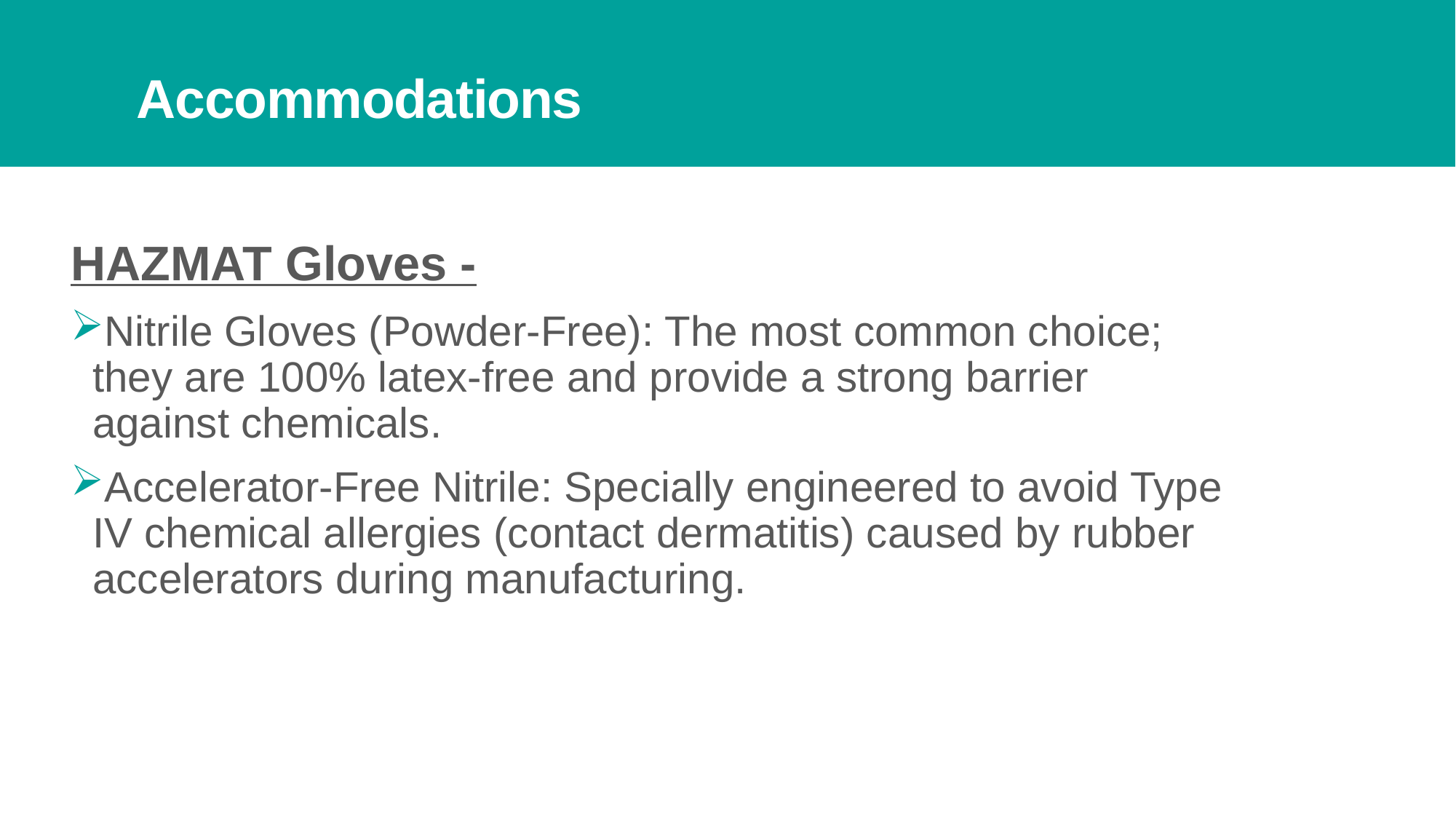

# Accommodations

HAZMAT Gloves -
Nitrile Gloves (Powder-Free): The most common choice; they are 100% latex-free and provide a strong barrier against chemicals.
Accelerator-Free Nitrile: Specially engineered to avoid Type IV chemical allergies (contact dermatitis) caused by rubber accelerators during manufacturing.